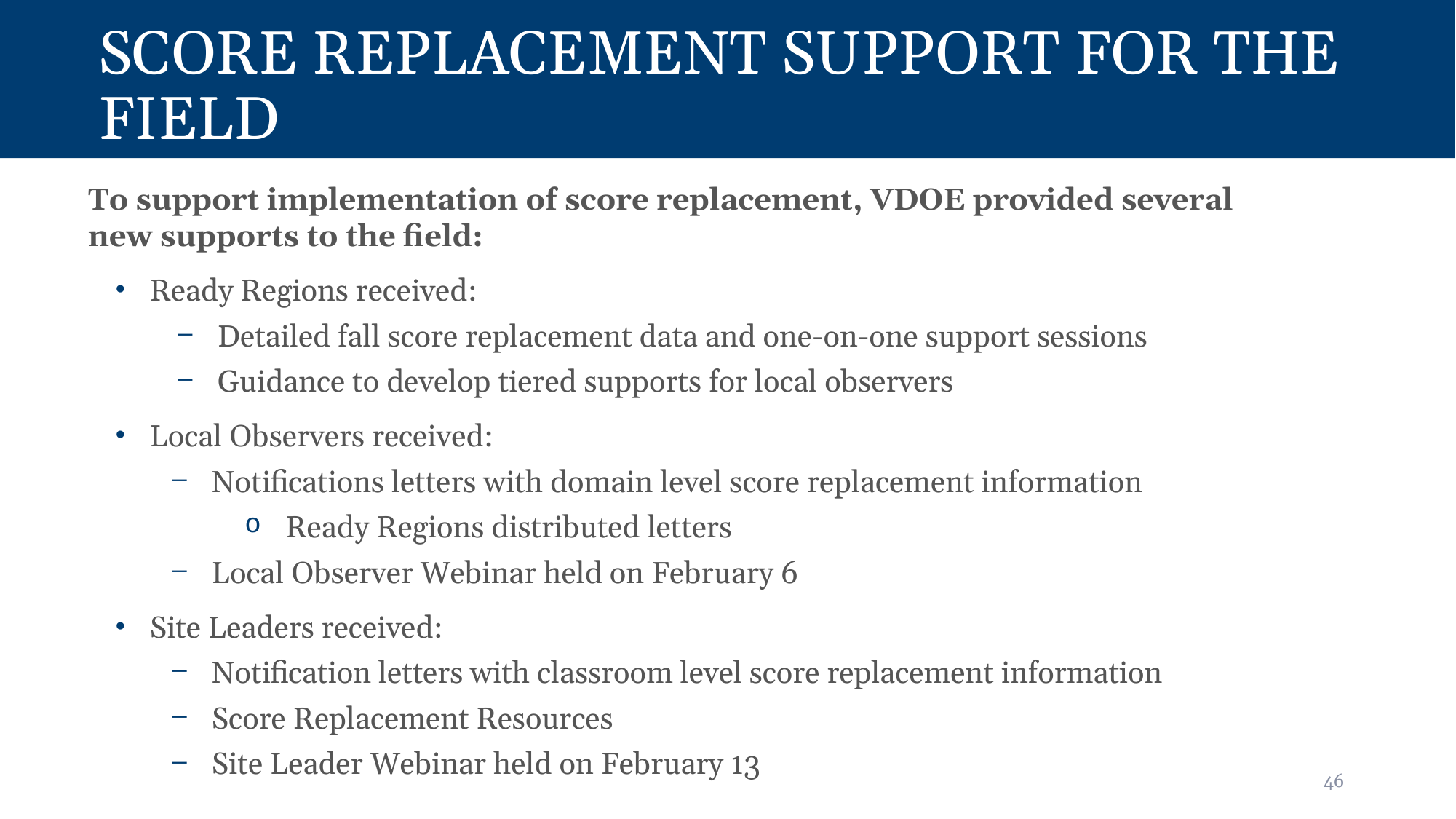

# Score Replacement Support for the Field
To support implementation of score replacement, VDOE provided several new supports to the field:
Ready Regions received:
Detailed fall score replacement data and one-on-one support sessions
Guidance to develop tiered supports for local observers
Local Observers received:
Notifications letters with domain level score replacement information
Ready Regions distributed letters
Local Observer Webinar held on February 6
Site Leaders received:
Notification letters with classroom level score replacement information
Score Replacement Resources
Site Leader Webinar held on February 13

46